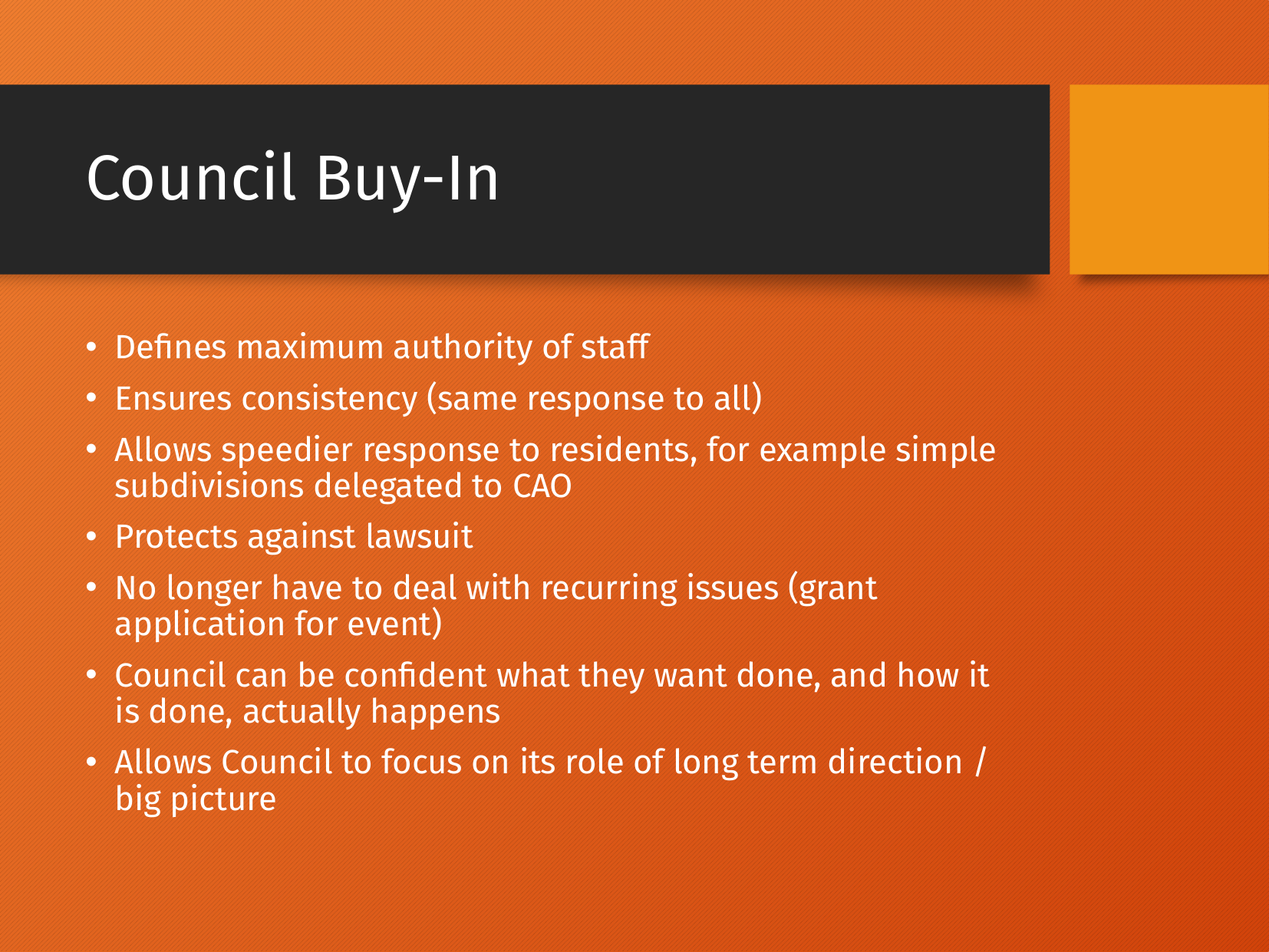

# Council Buy-In
Defines maximum authority of staff
Ensures consistency (same response to all)
Allows speedier response to residents, for example simple subdivisions delegated to CAO
Protects against lawsuit
No longer have to deal with recurring issues (grant application for event)
Council can be confident what they want done, and how it is done, actually happens
Allows Council to focus on its role of long term direction / big picture